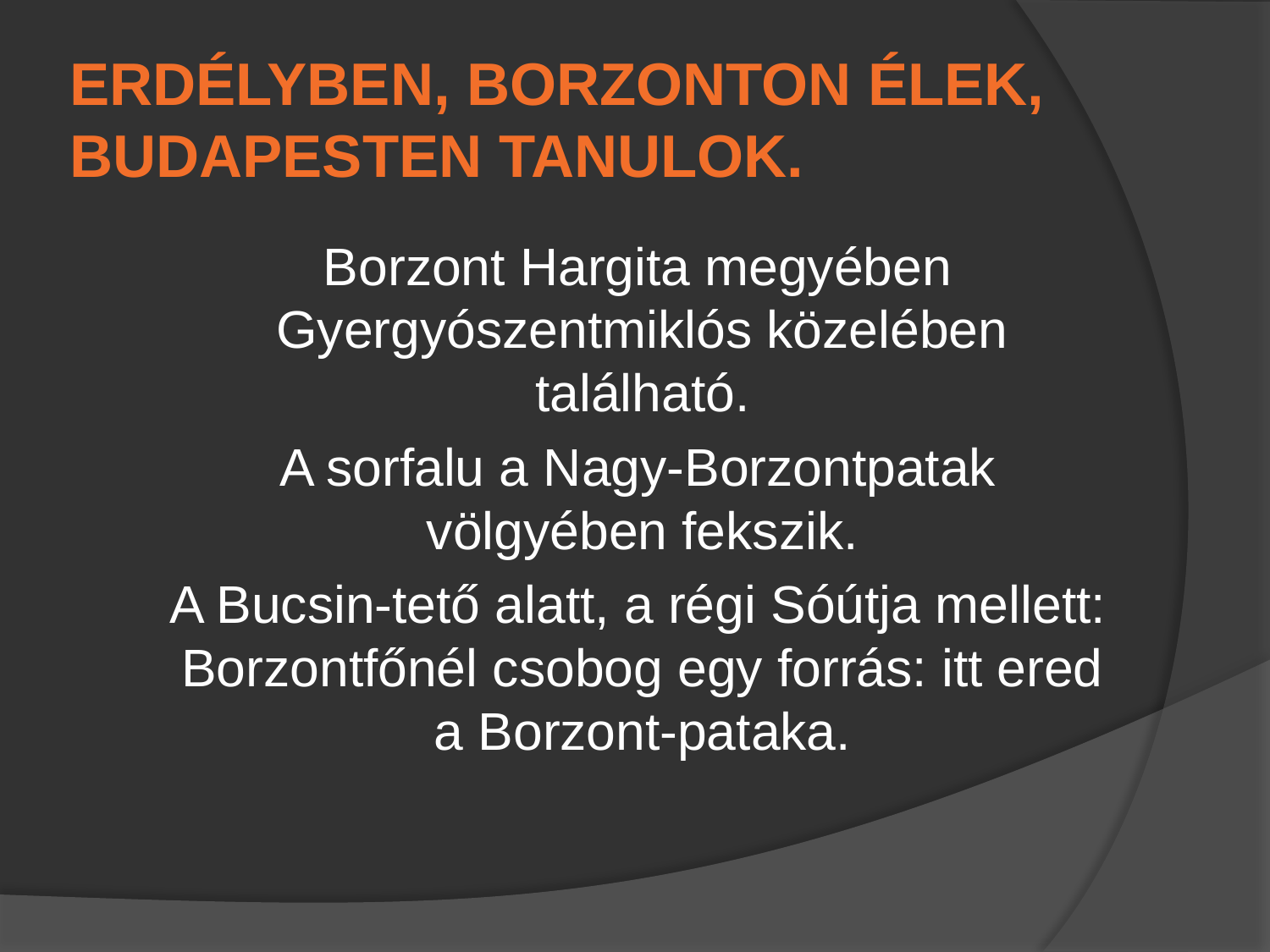

# Erdélyben, Borzonton élek, Budapesten tanulok.
   Borzont Hargita megyében Gyergyószentmiklós közelében található.
   A sorfalu a Nagy-Borzontpatak völgyében fekszik.
   A Bucsin-tető alatt, a régi Sóútja mellett: Borzontfőnél csobog egy forrás: itt ered a Borzont-pataka.